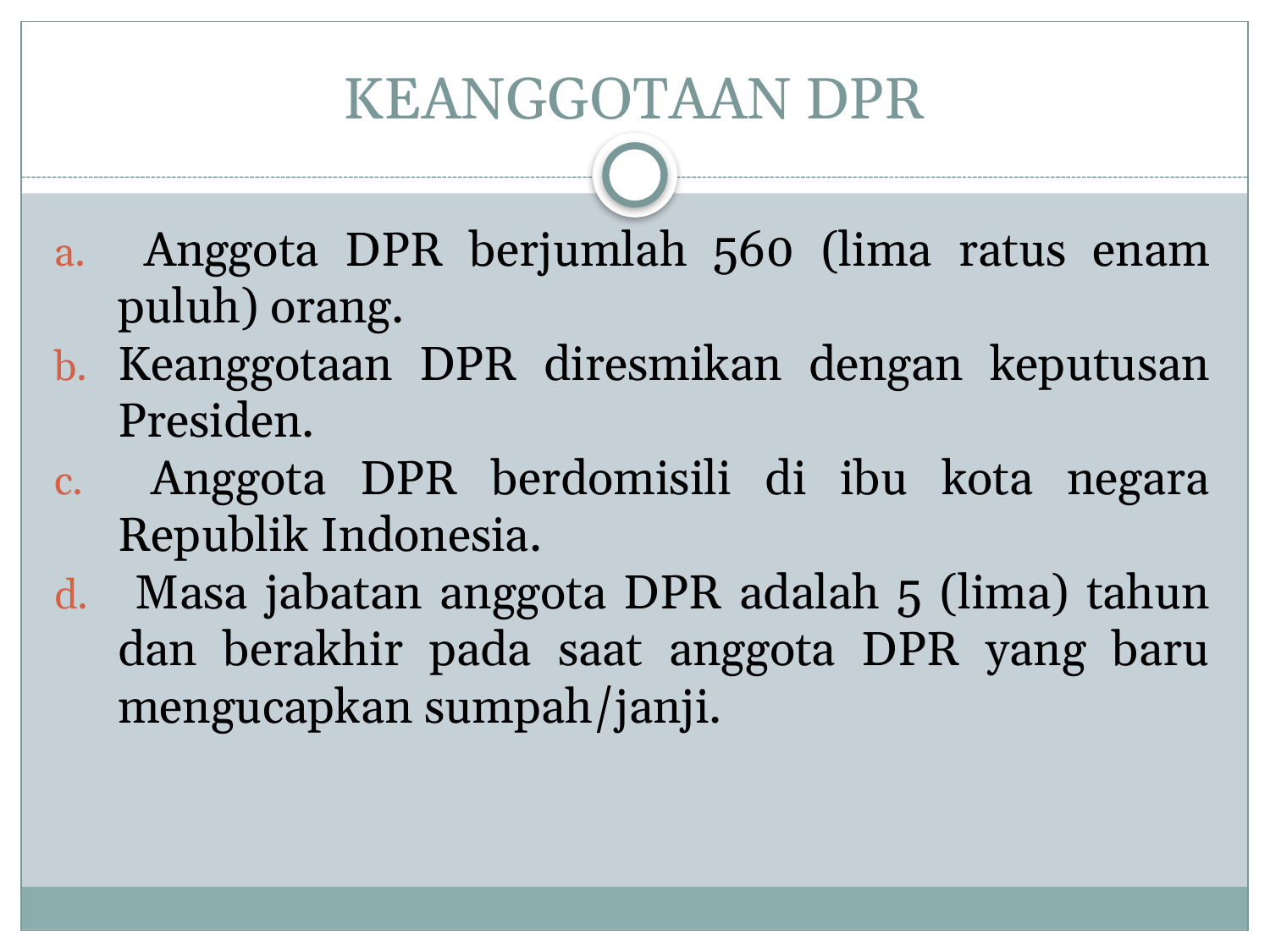

# KEANGGOTAAN DPR
 Anggota DPR berjumlah 560 (lima ratus enam puluh) orang.
Keanggotaan DPR diresmikan dengan keputusan Presiden.
 Anggota DPR berdomisili di ibu kota negara Republik Indonesia.
 Masa jabatan anggota DPR adalah 5 (lima) tahun dan berakhir pada saat anggota DPR yang baru mengucapkan sumpah/janji.